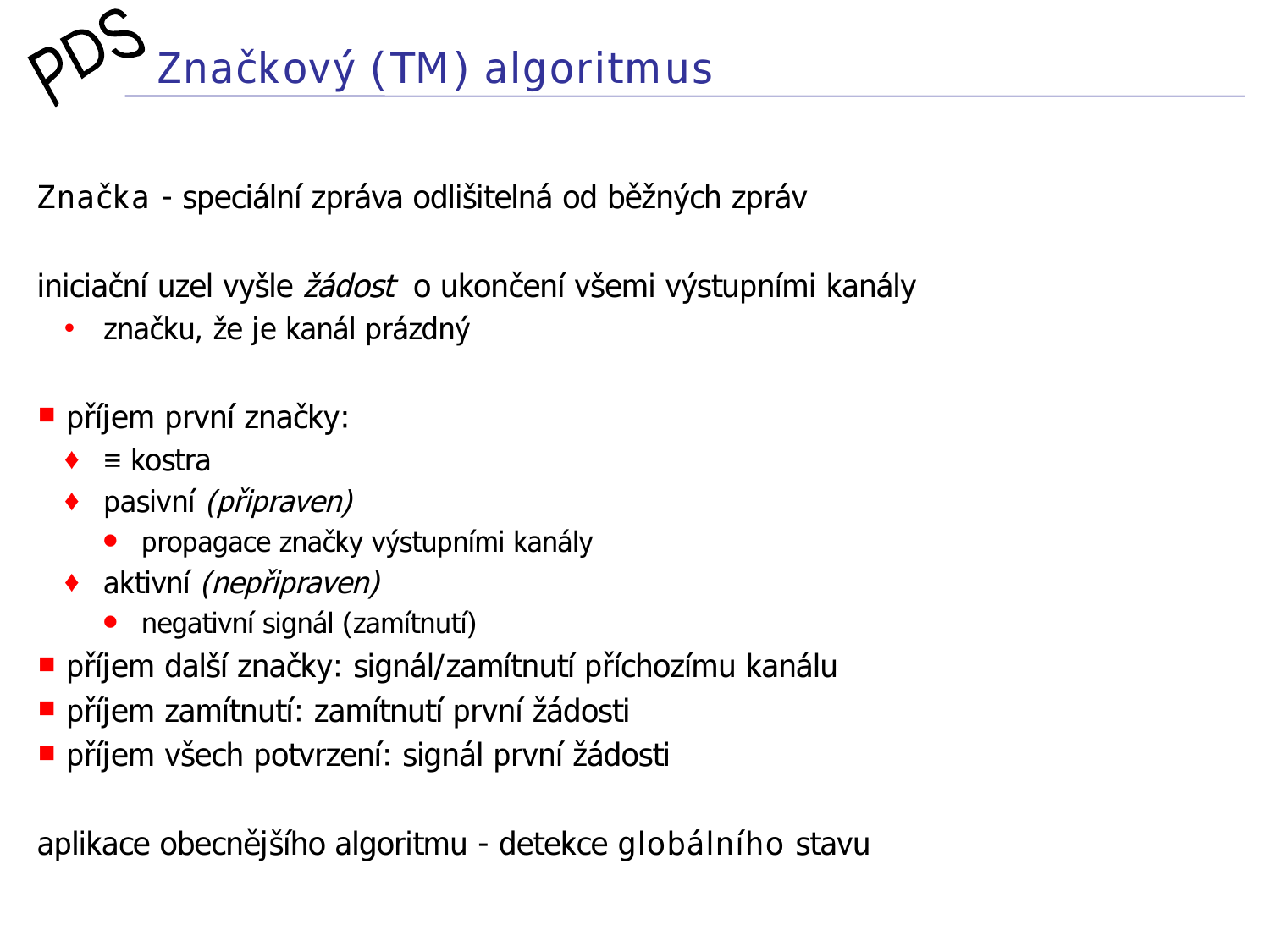

# Značkový (TM) algoritmus

Značka - speciální zpráva odlišitelná od běžných zpráv

iniciační uzel vyšle žádost  o ukončení všemi výstupními kanály
značku, že je kanál prázdný

 příjem první značky:
≡ kostra
pasivní (připraven)
propagace značky výstupními kanály
aktivní (nepřipraven)
negativní signál (zamítnutí)
 příjem další značky: signál/zamítnutí příchozímu kanálu
 příjem zamítnutí: zamítnutí první žádosti
 příjem všech potvrzení: signál první žádosti

aplikace obecnějšího algoritmu - detekce globálního stavu